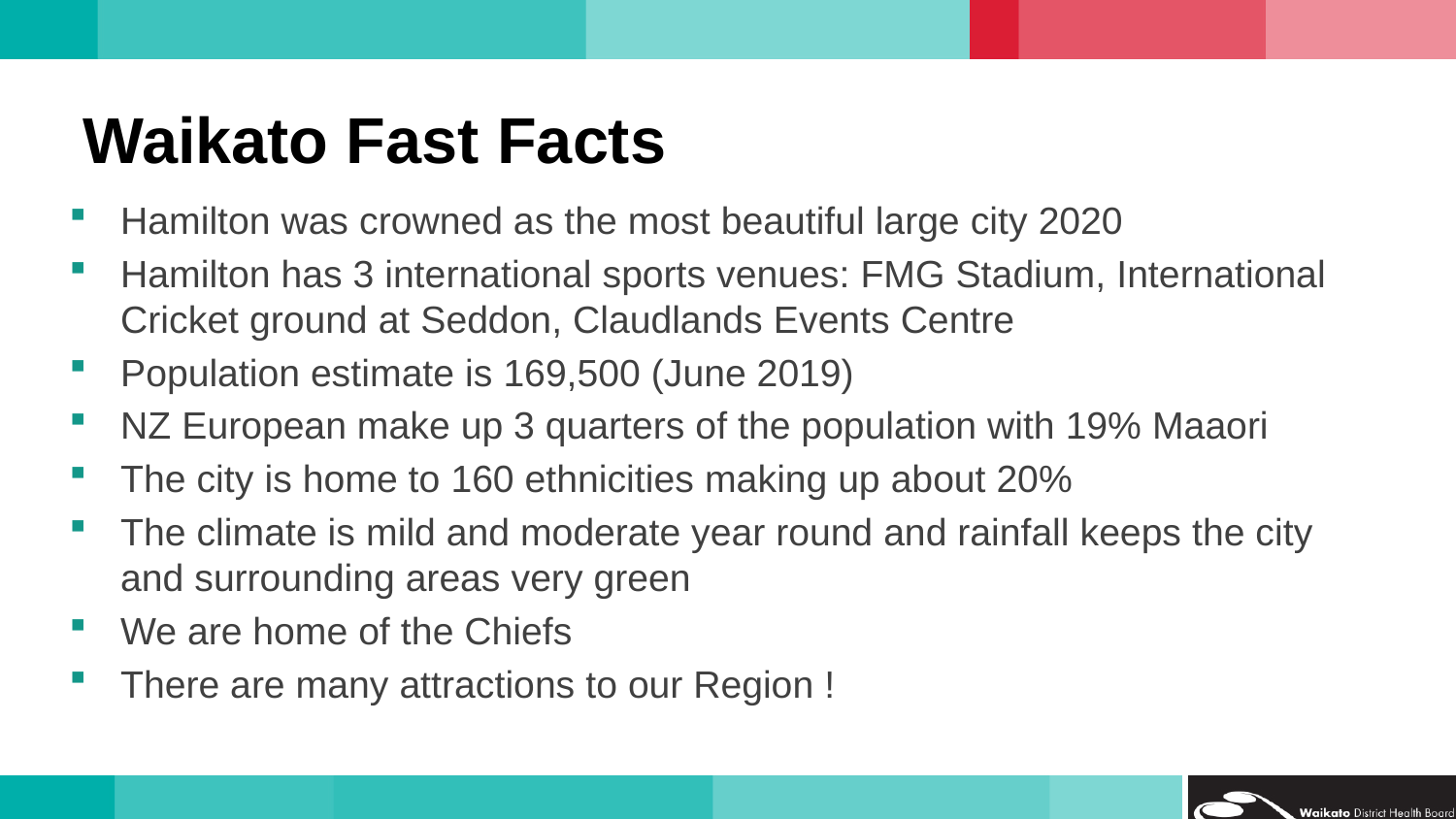

# Waikato Fast Facts
Hamilton was crowned as the most beautiful large city 2020
Hamilton has 3 international sports venues: FMG Stadium, International Cricket ground at Seddon, Claudlands Events Centre
Population estimate is 169,500 (June 2019)
NZ European make up 3 quarters of the population with 19% Maaori
The city is home to 160 ethnicities making up about 20%
The climate is mild and moderate year round and rainfall keeps the city and surrounding areas very green
We are home of the Chiefs
There are many attractions to our Region !